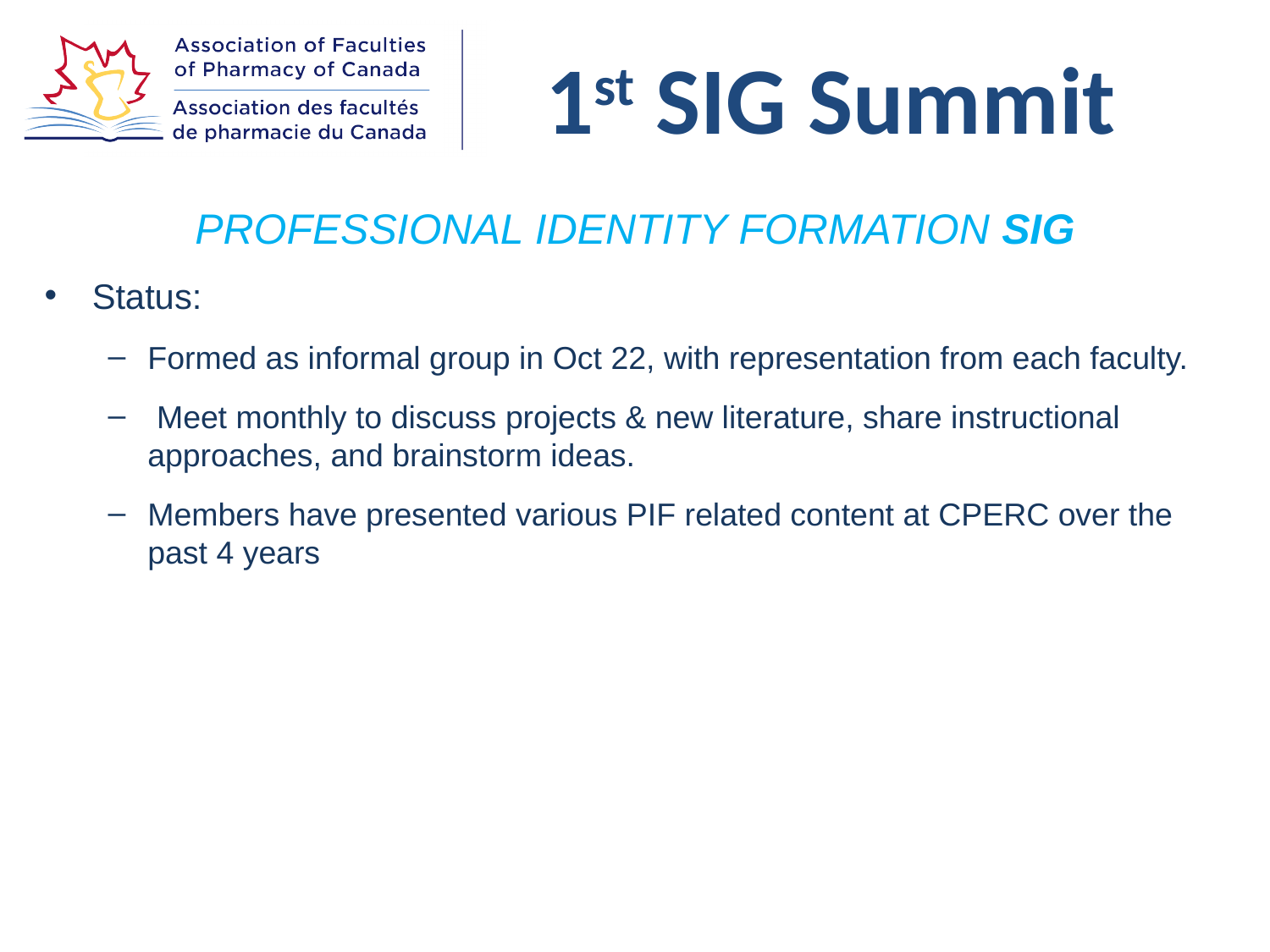

PROFESSIONAL IDENTITY FORMATION SIG
Status:
Formed as informal group in Oct 22, with representation from each faculty.
 Meet monthly to discuss projects & new literature, share instructional approaches, and brainstorm ideas.
Members have presented various PIF related content at CPERC over the past 4 years